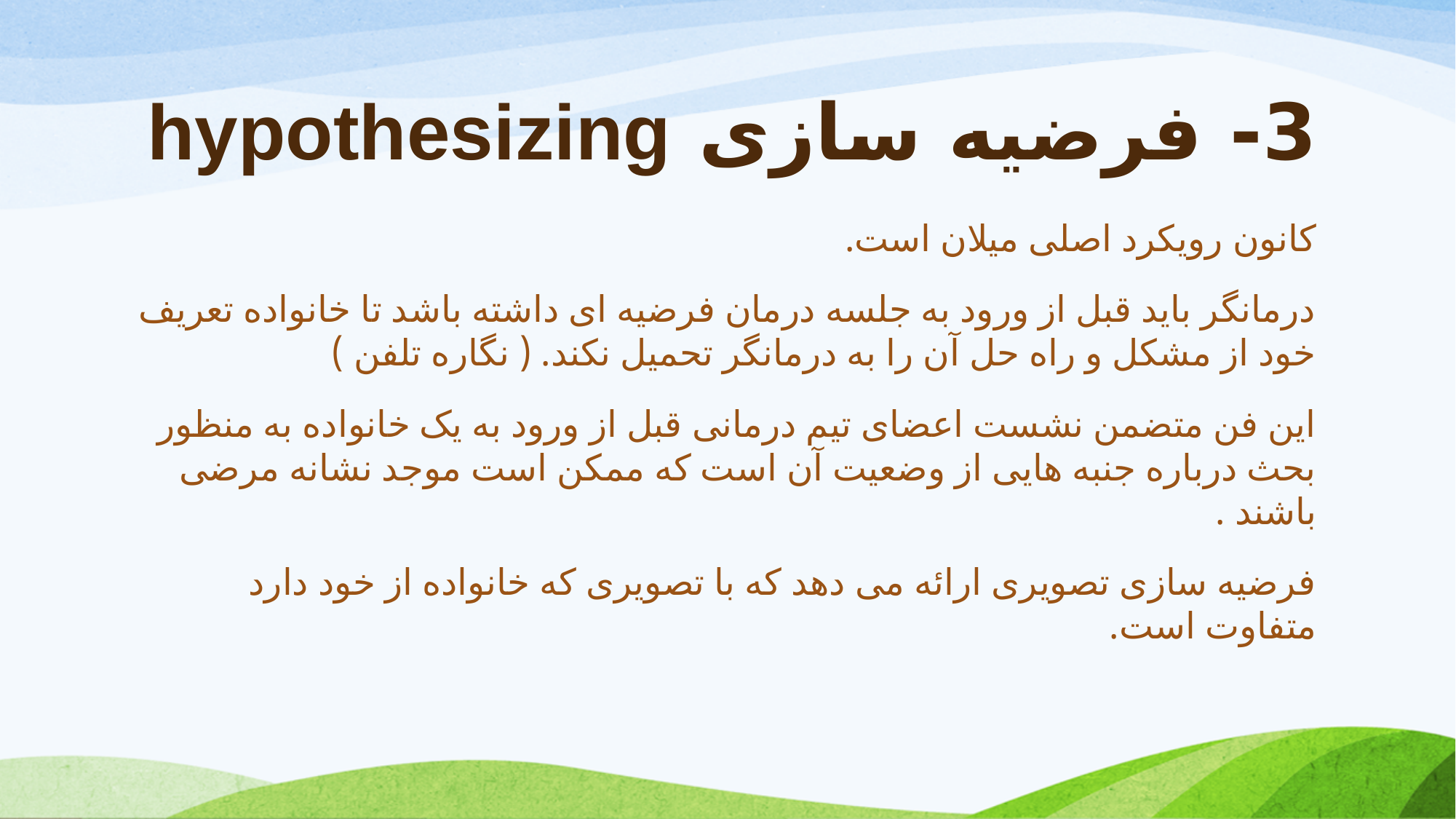

# 3- فرضیه سازی hypothesizing
کانون رویکرد اصلی میلان است.
درمانگر باید قبل از ورود به جلسه درمان فرضیه ای داشته باشد تا خانواده تعریف خود از مشکل و راه حل آن را به درمانگر تحمیل نکند. ( نگاره تلفن )
این فن متضمن نشست اعضای تیم درمانی قبل از ورود به یک خانواده به منظور بحث درباره جنبه هایی از وضعیت آن است که ممکن است موجد نشانه مرضی باشند .
فرضیه سازی تصویری ارائه می دهد که با تصویری که خانواده از خود دارد متفاوت است.